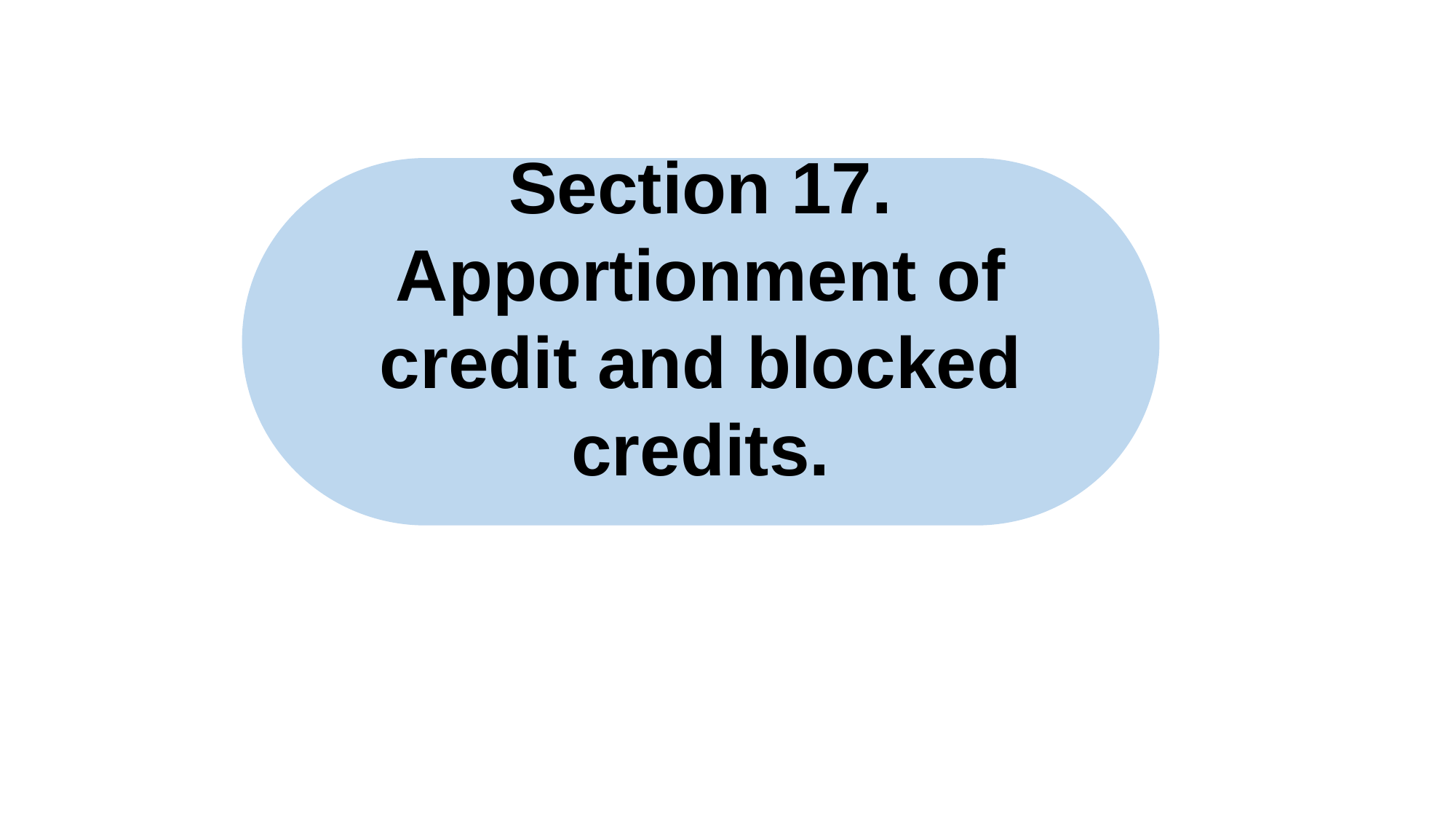

Section 17.
Apportionment of credit and blocked credits.